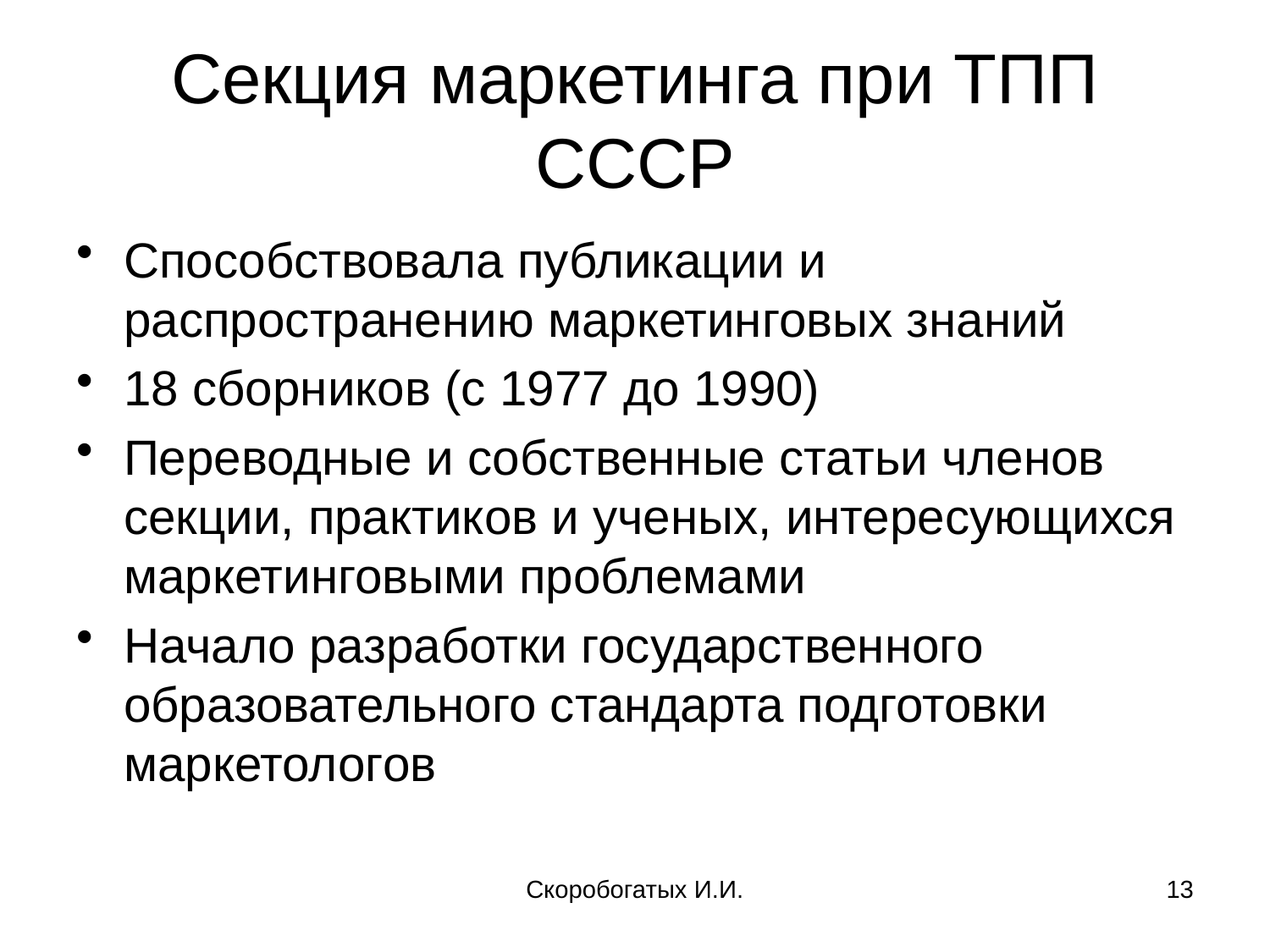

# Секция маркетинга при ТПП СССР
Способствовала публикации и распространению маркетинговых знаний
18 сборников (с 1977 до 1990)
Переводные и собственные статьи членов секции, практиков и ученых, интересующихся маркетинговыми проблемами
Начало разработки государственного образовательного стандарта подготовки маркетологов
Скоробогатых И.И.
13